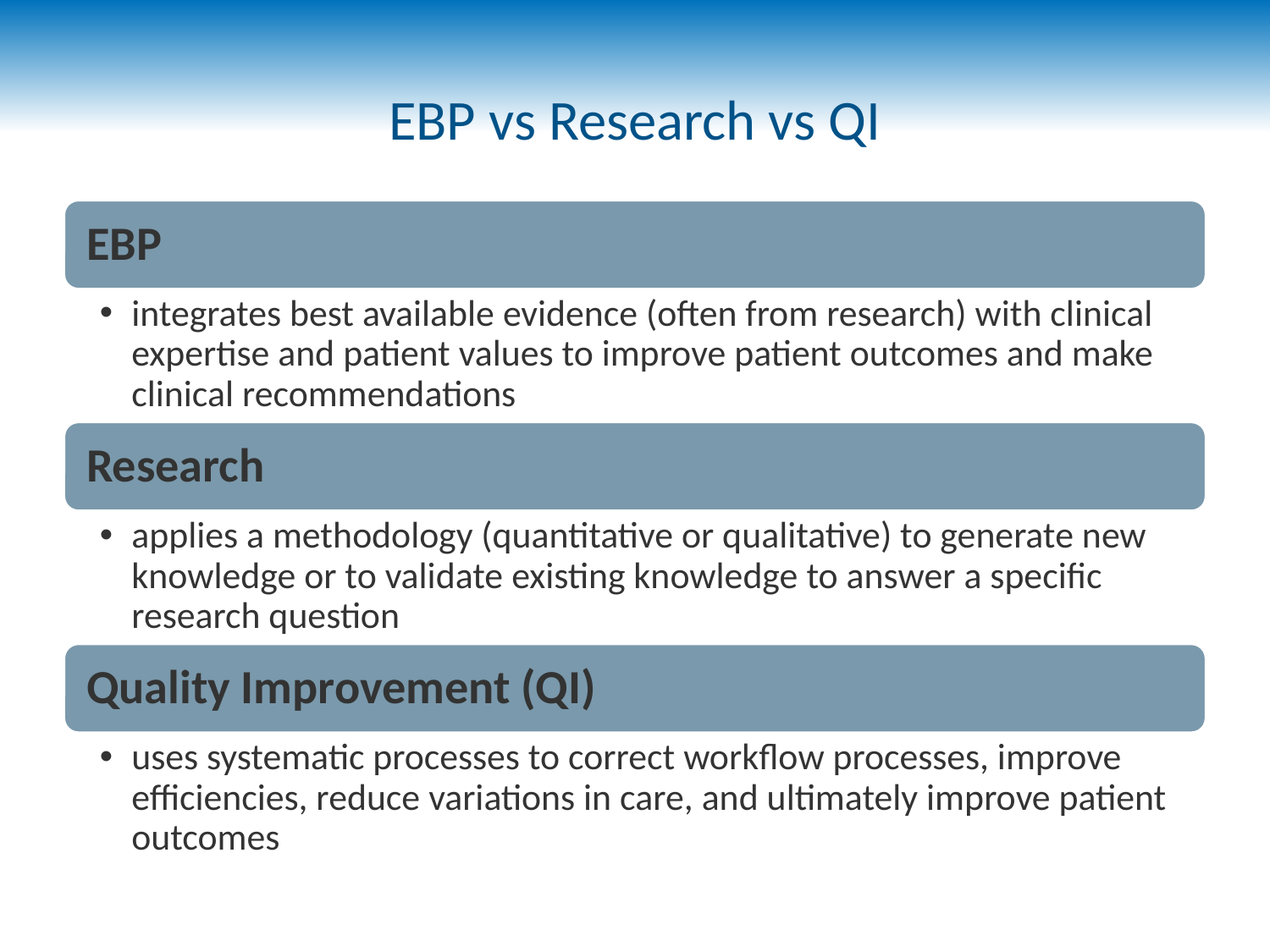

# EBP vs Research vs QI
EBP
integrates best available evidence (often from research) with clinical expertise and patient values to improve patient outcomes and make clinical recommendations
Research
applies a methodology (quantitative or qualitative) to generate new knowledge or to validate existing knowledge to answer a specific research question
Quality Improvement (QI)
uses systematic processes to correct workflow processes, improve efficiencies, reduce variations in care, and ultimately improve patient outcomes